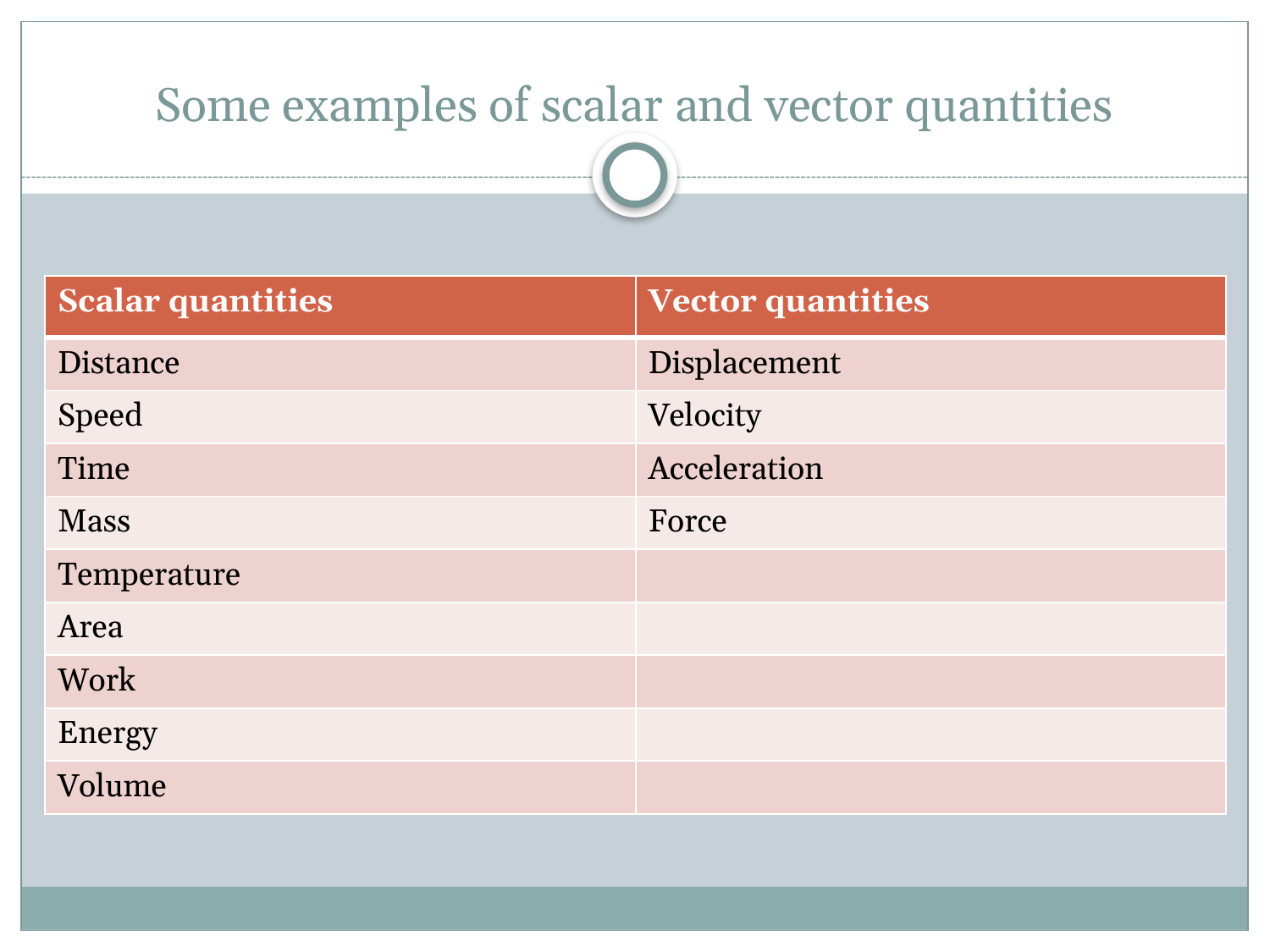

# Some examples of scalar and vector quantities
| Scalar quantities | Vector quantities |
| --- | --- |
| Distance | Displacement |
| Speed | Velocity |
| Time | Acceleration |
| Mass | Force |
| Temperature |  |
| Area |  |
| Work |  |
| Energy |  |
| Volume |  |